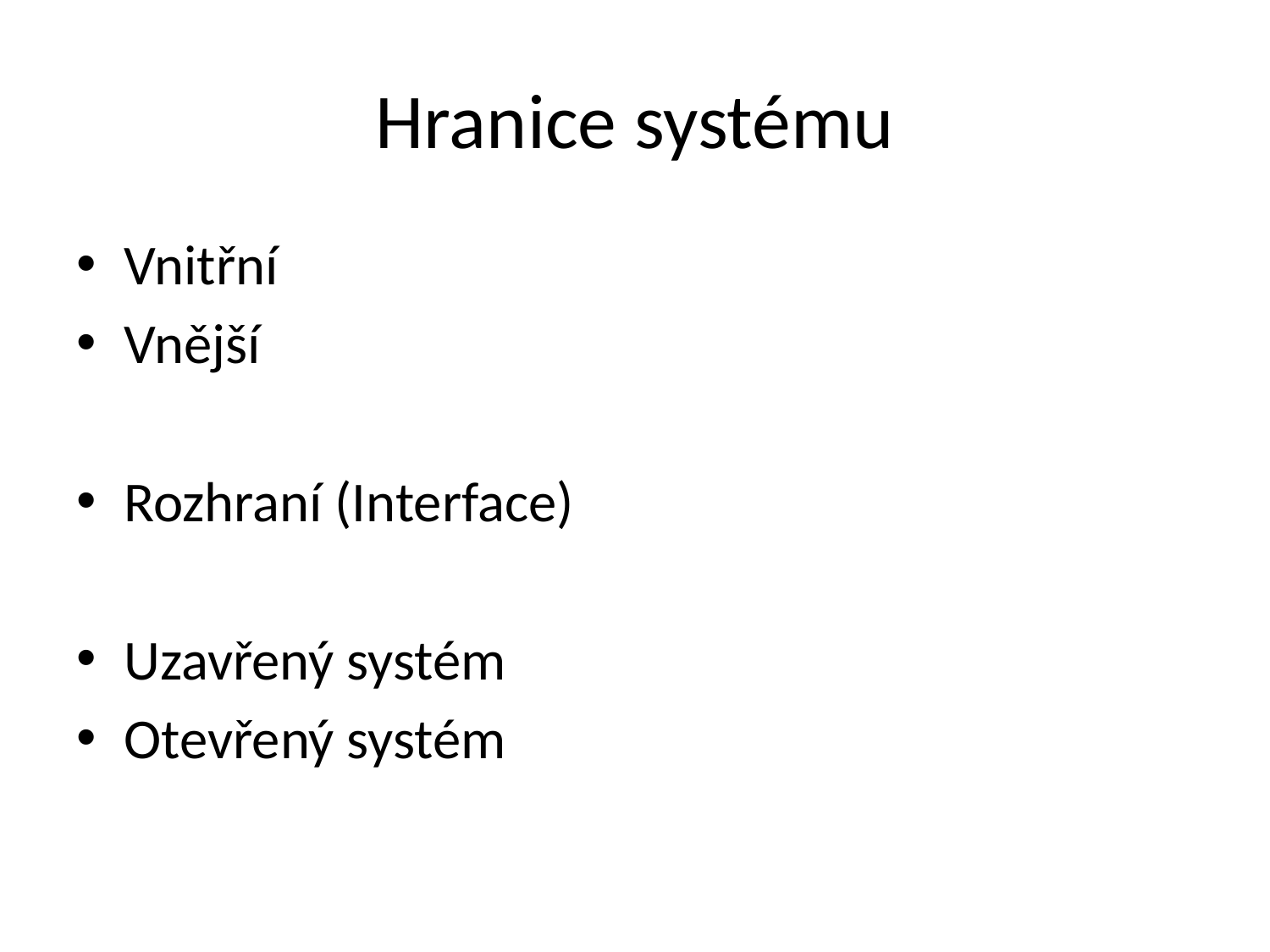

# Hranice systému
Vnitřní
Vnější

Rozhraní (Interface)

Uzavřený systém
Otevřený systém